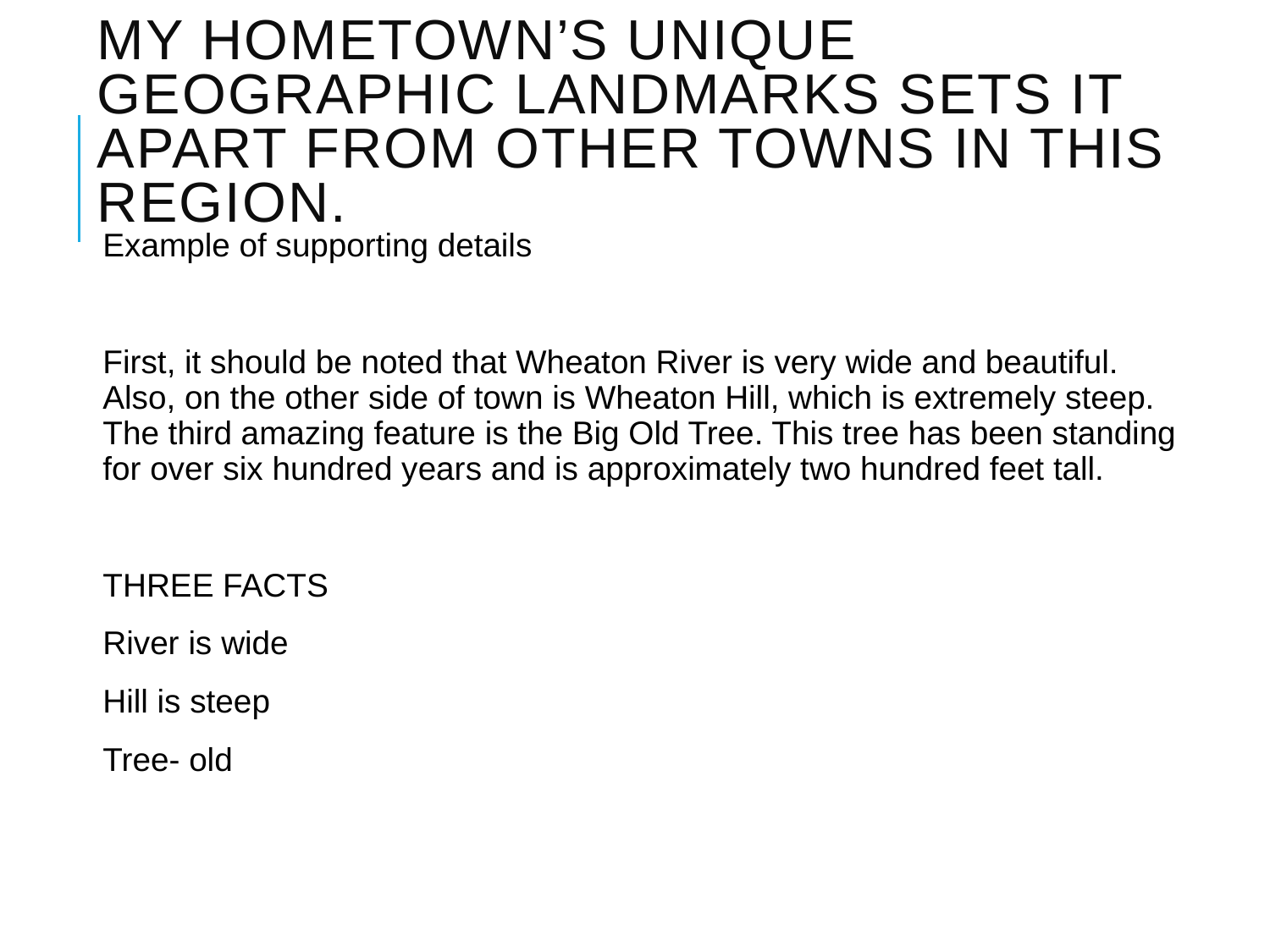

# My hometown’s unique geographic landmarks sets it apart from other towns in this region.
Example of supporting details

First, it should be noted that Wheaton River is very wide and beautiful. Also, on the other side of town is Wheaton Hill, which is extremely steep. The third amazing feature is the Big Old Tree. This tree has been standing for over six hundred years and is approximately two hundred feet tall.

THREE FACTS
River is wide
Hill is steep
Tree- old